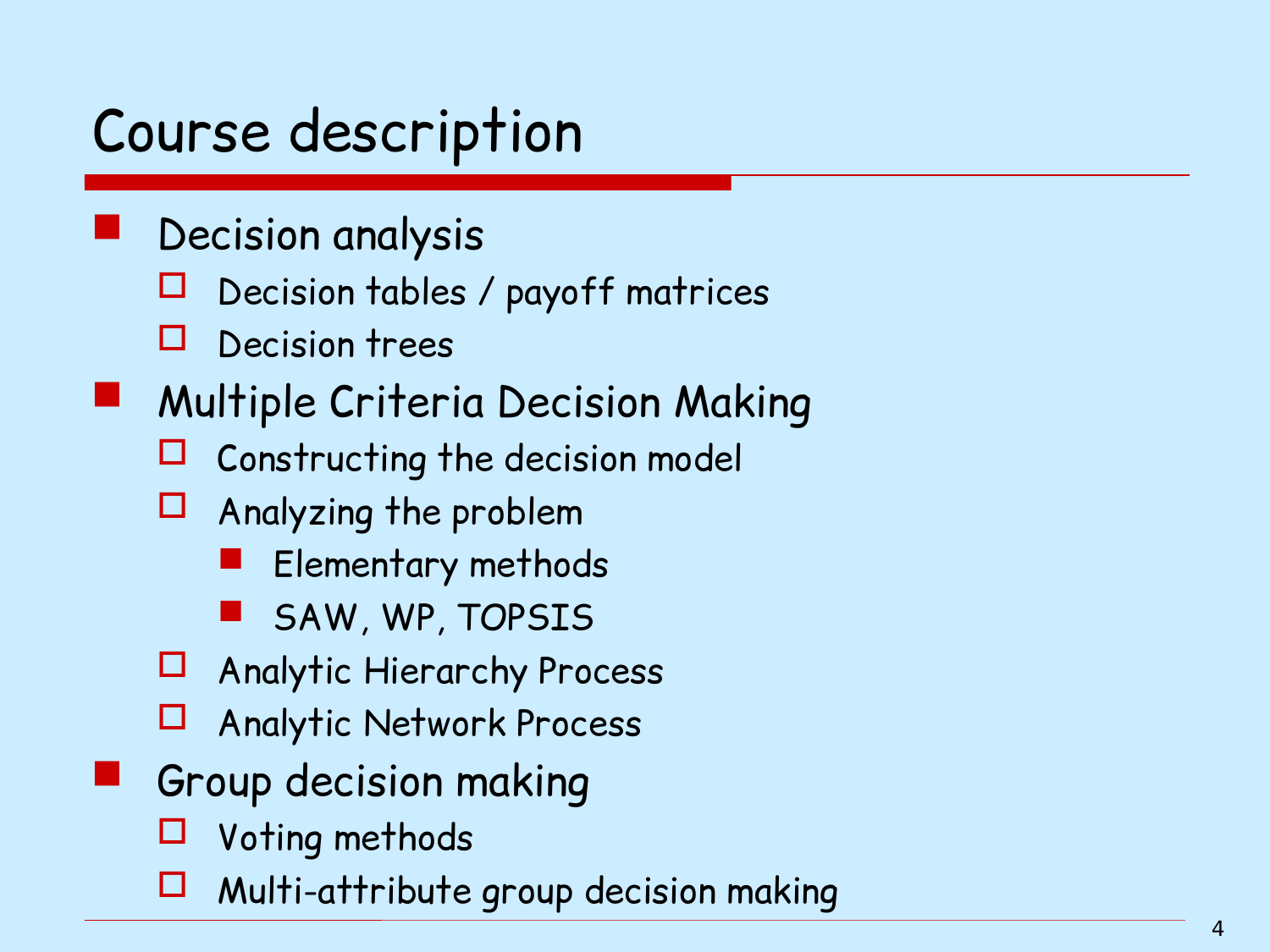

# Course description
Decision analysis
Decision tables / payoff matrices
Decision trees
Multiple Criteria Decision Making
Constructing the decision model
Analyzing the problem
Elementary methods
SAW, WP, TOPSIS
Analytic Hierarchy Process
Analytic Network Process
Group decision making
Voting methods
Multi-attribute group decision making